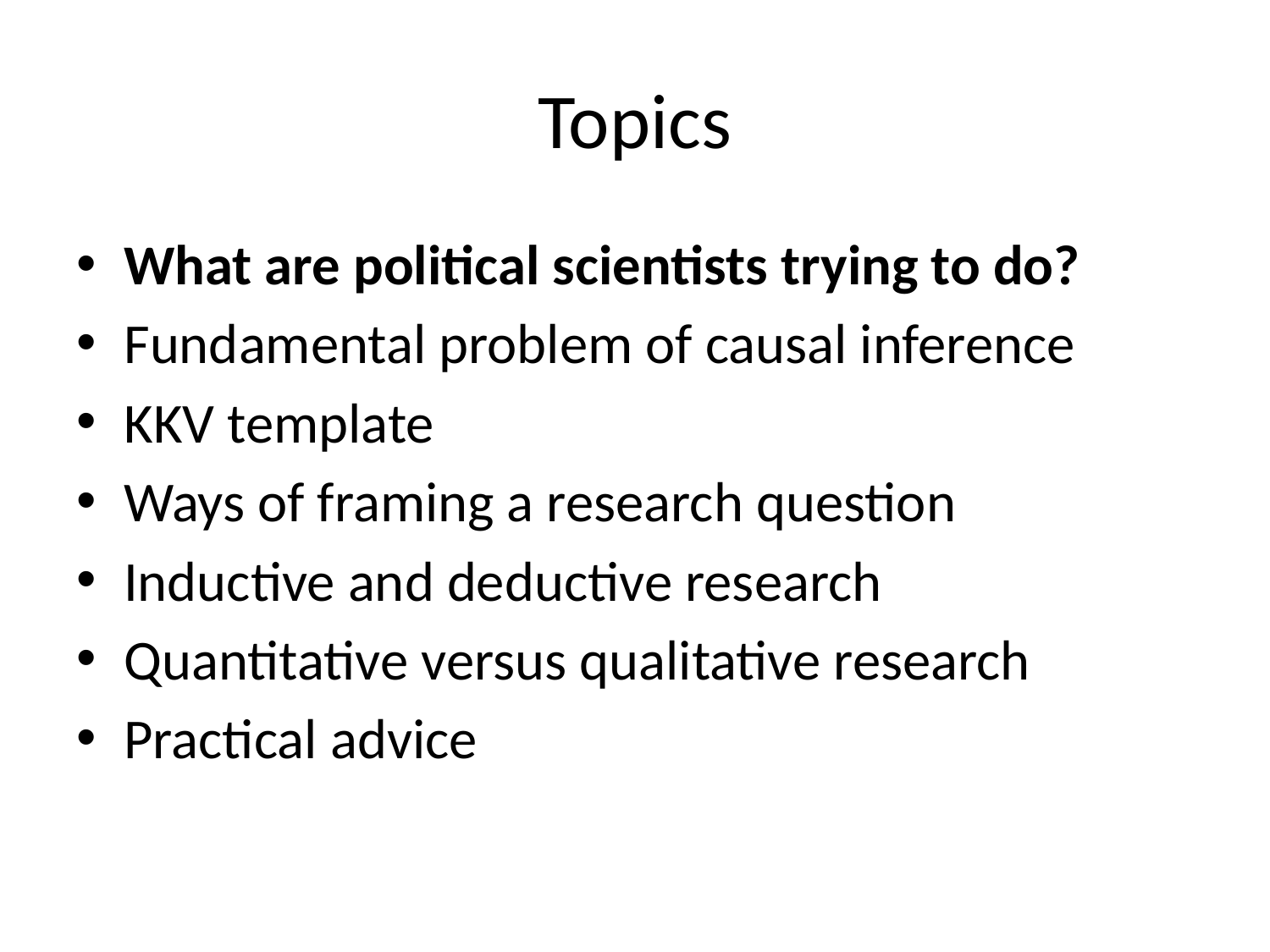

# Topics
What are political scientists trying to do?
Fundamental problem of causal inference
KKV template
Ways of framing a research question
Inductive and deductive research
Quantitative versus qualitative research
Practical advice